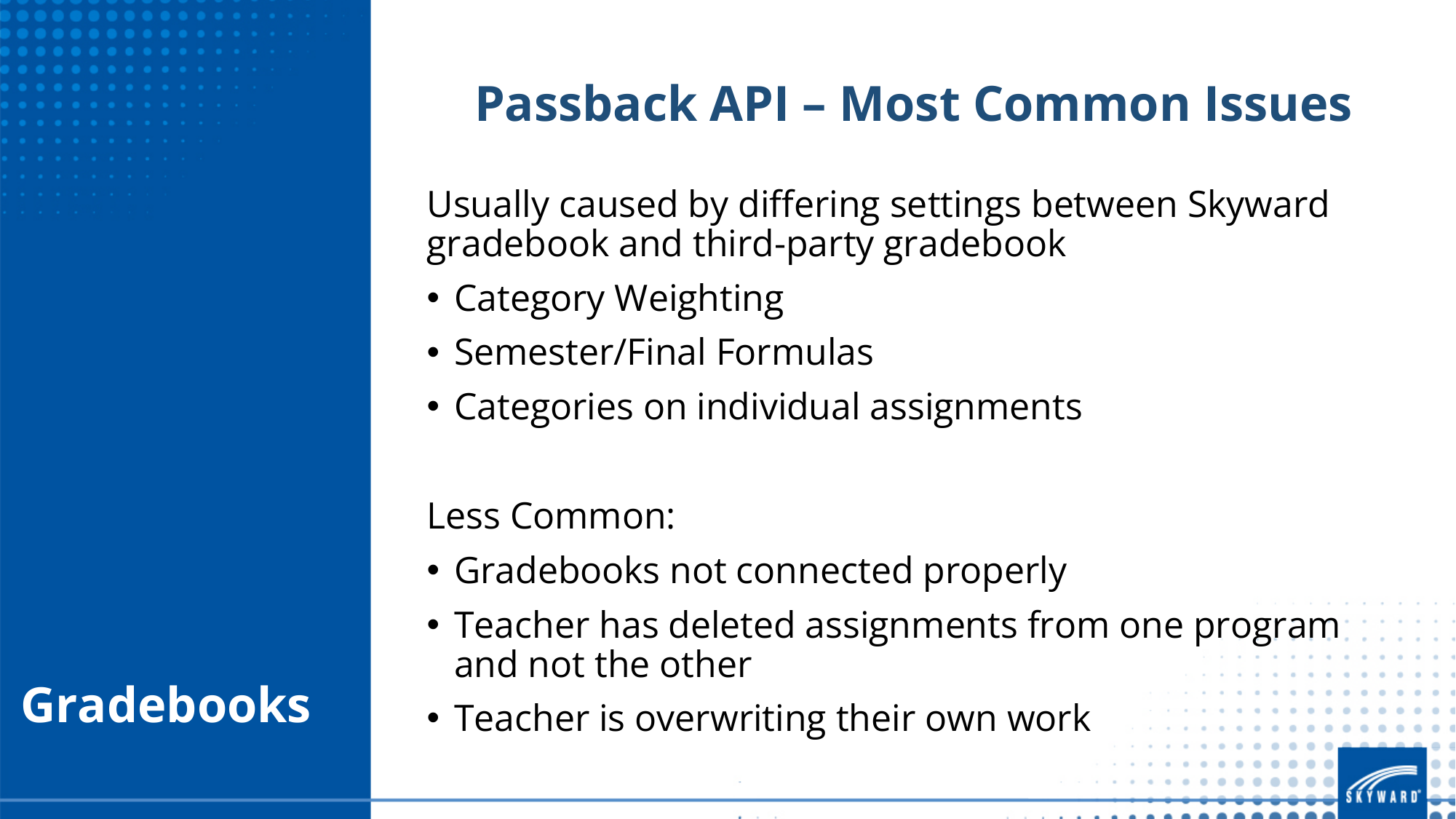

Passback API – Most Common Issues
Usually caused by differing settings between Skyward gradebook and third-party gradebook
Category Weighting
Semester/Final Formulas
Categories on individual assignments

Less Common:
Gradebooks not connected properly
Teacher has deleted assignments from one program and not the other
Teacher is overwriting their own work

# Gradebooks